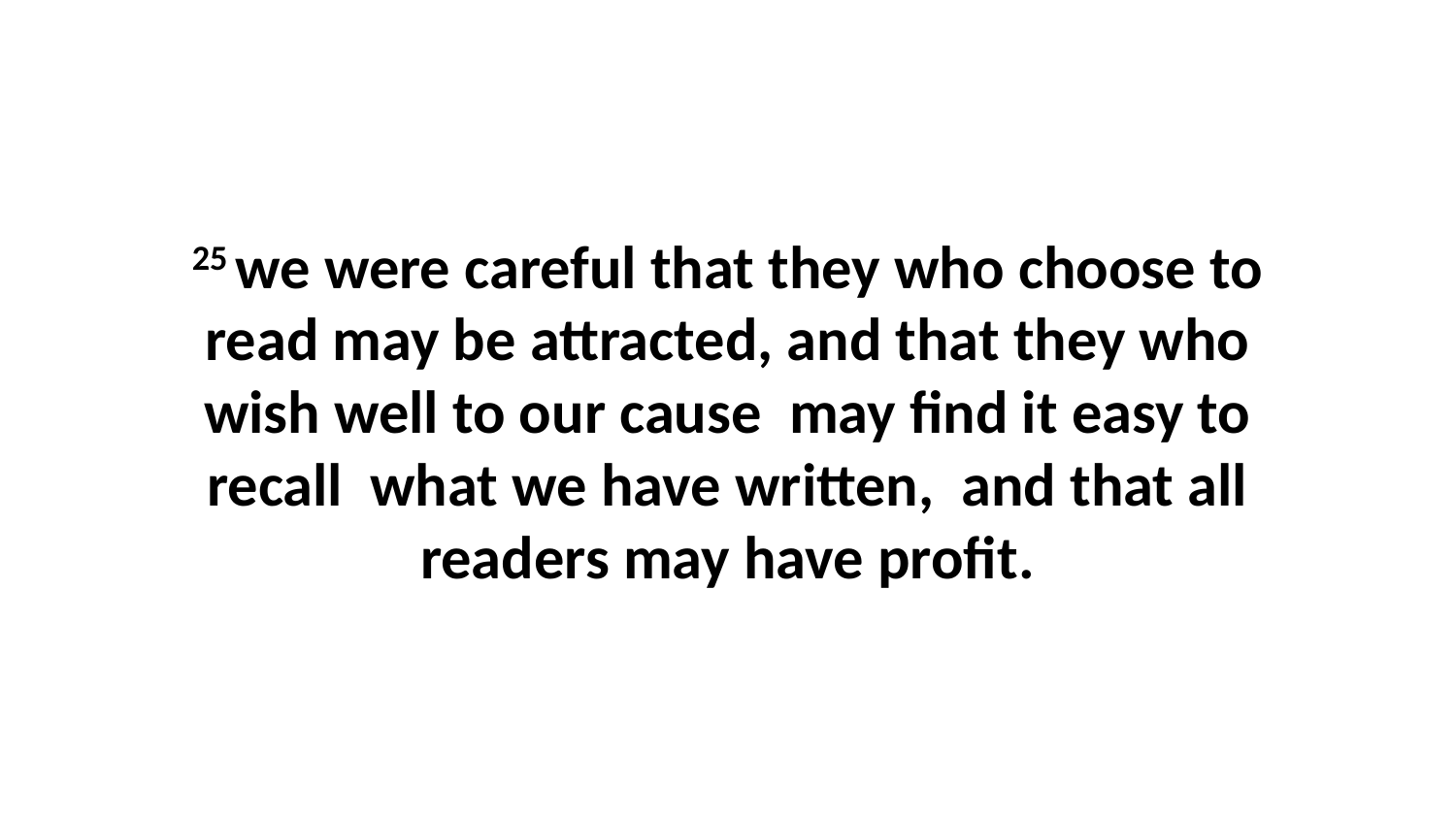

25 we were careful that they who choose to read may be attracted, and that they who wish well to our cause  may find it easy to recall  what we have written,  and that all readers may have profit.